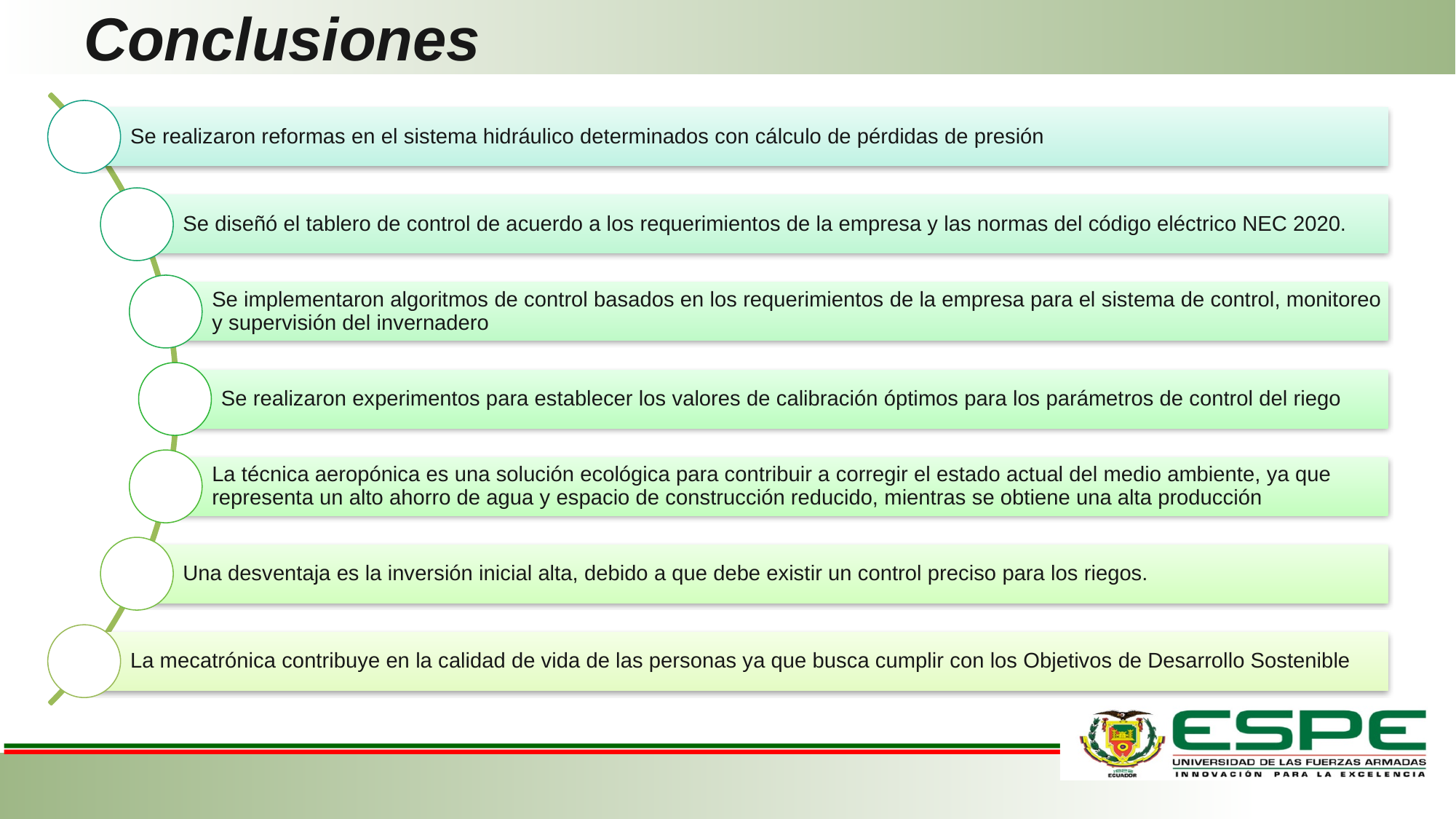

Conclusiones
Se realizaron reformas en el sistema hidráulico determinados con cálculo de pérdidas de presión
Se diseñó el tablero de control de acuerdo a los requerimientos de la empresa y las normas del código eléctrico NEC 2020.
Se implementaron algoritmos de control basados en los requerimientos de la empresa para el sistema de control, monitoreo y supervisión del invernadero
Se realizaron experimentos para establecer los valores de calibración óptimos para los parámetros de control del riego
La técnica aeropónica es una solución ecológica para contribuir a corregir el estado actual del medio ambiente, ya que representa un alto ahorro de agua y espacio de construcción reducido, mientras se obtiene una alta producción
Una desventaja es la inversión inicial alta, debido a que debe existir un control preciso para los riegos.
La mecatrónica contribuye en la calidad de vida de las personas ya que busca cumplir con los Objetivos de Desarrollo Sostenible